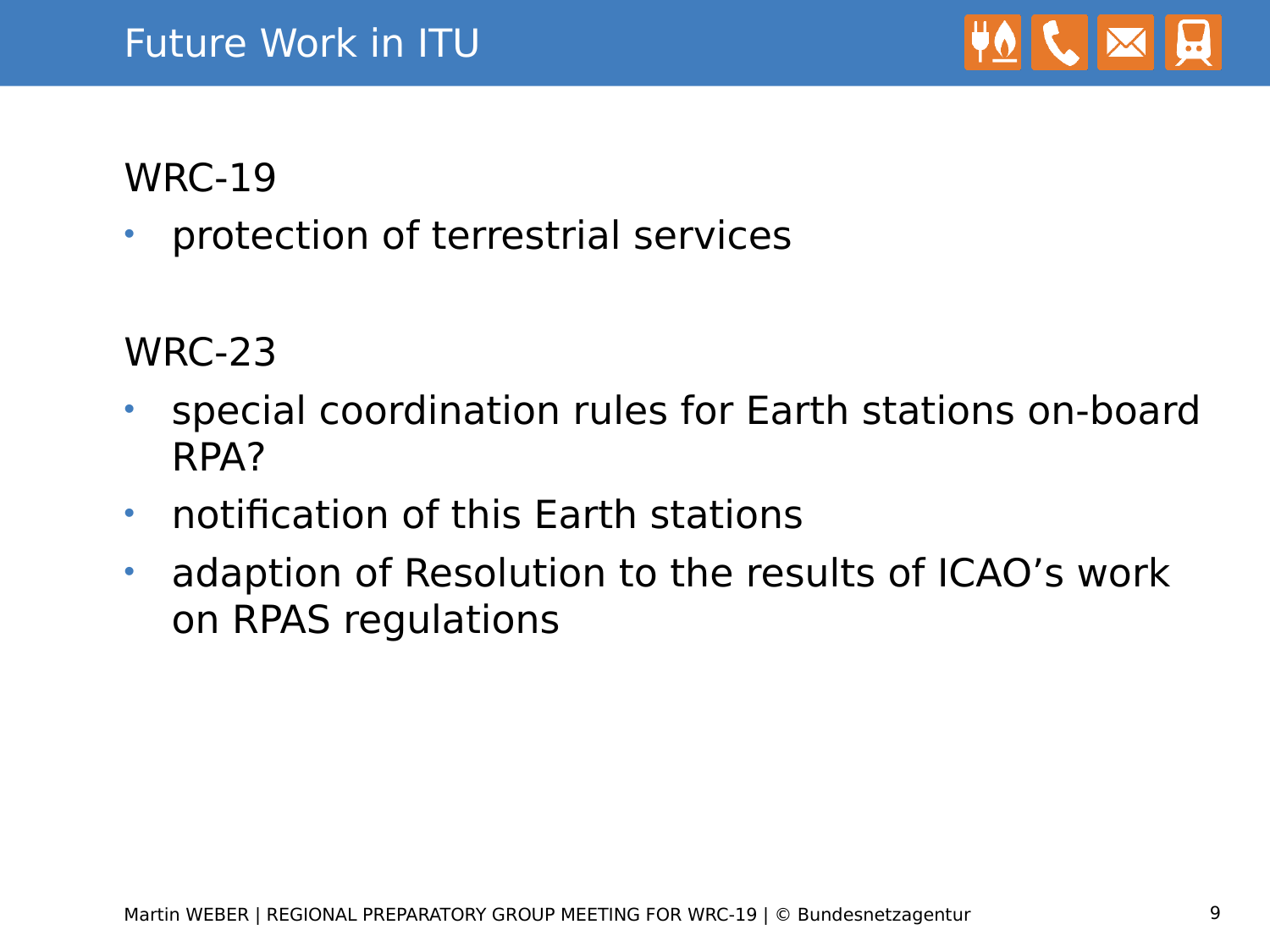

# Future Work in ITU
WRC-19
protection of terrestrial services

WRC-23
special coordination rules for Earth stations on-board RPA?
notification of this Earth stations
adaption of Resolution to the results of ICAO’s work on RPAS regulations
9
Martin WEBER | REGIONAL PREPARATORY GROUP MEETING FOR WRC-19 | © Bundesnetzagentur